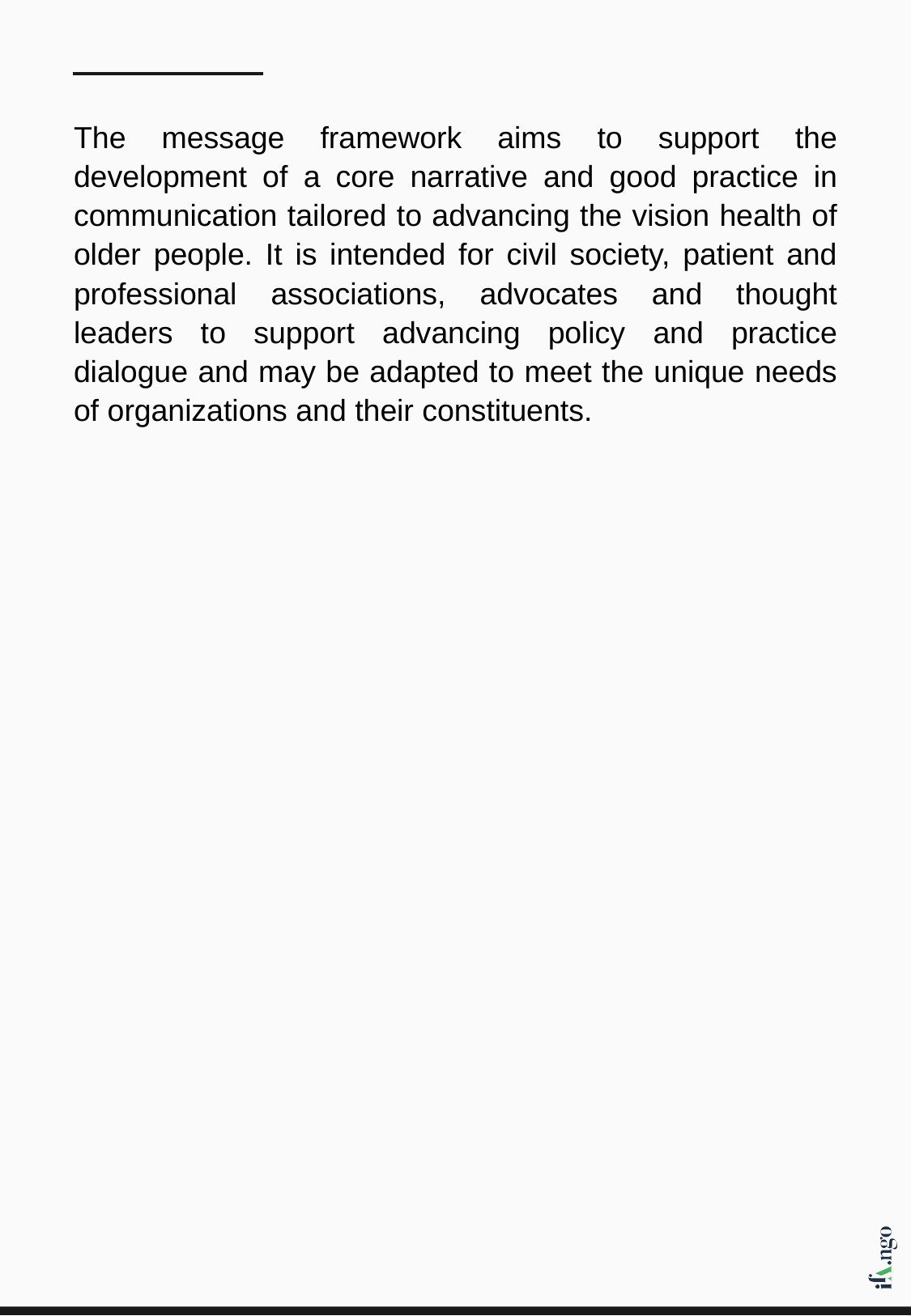

The message framework aims to support the development of a core narrative and good practice in communication tailored to advancing the vision health of older people. It is intended for civil society, patient and professional associations, advocates and thought leaders to support advancing policy and practice dialogue and may be adapted to meet the unique needs of organizations and their constituents.